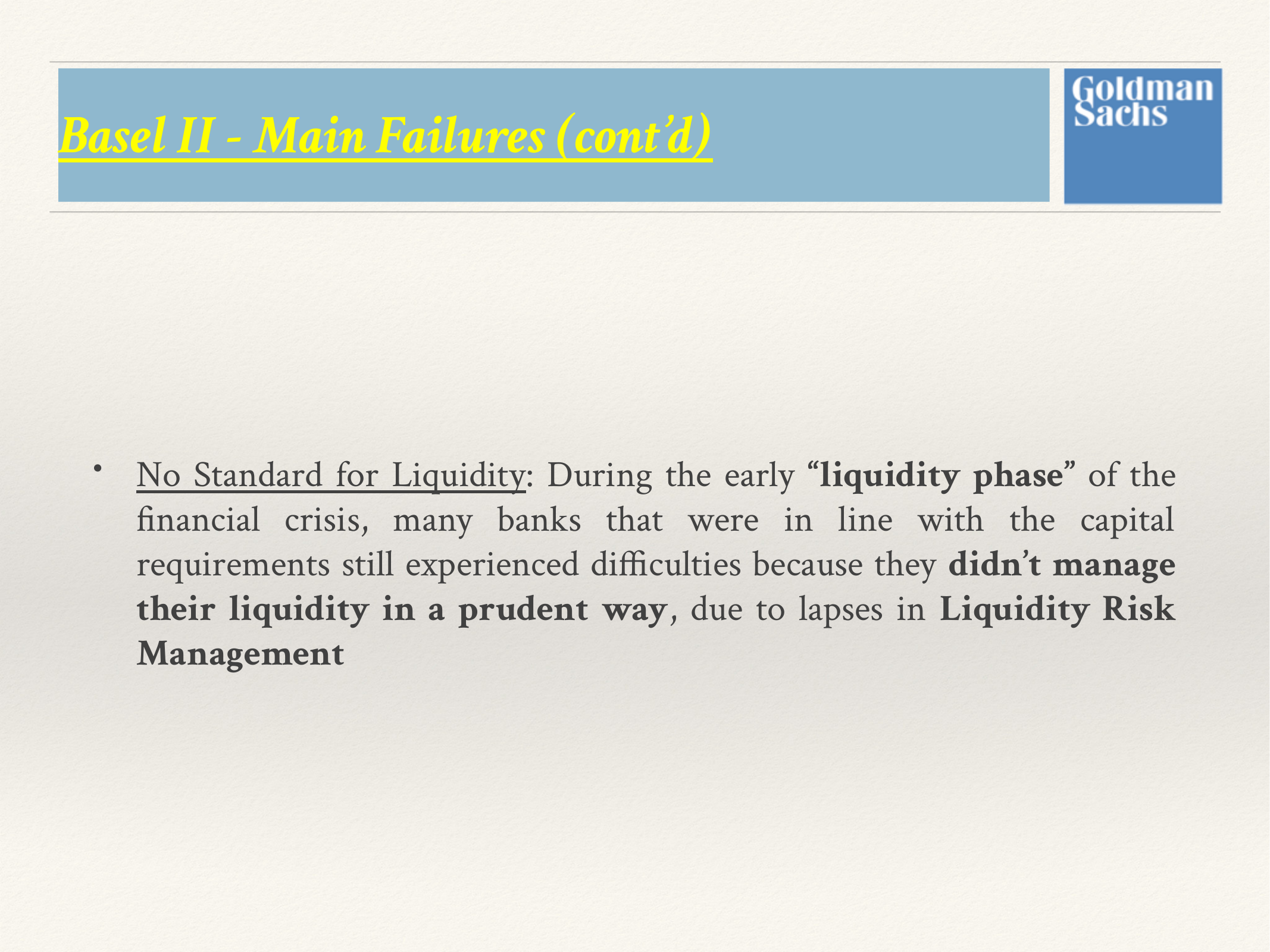

# Basel II - Main Failures (cont’d)
No Standard for Liquidity: During the early “liquidity phase” of the financial crisis, many banks that were in line with the capital requirements still experienced difficulties because they didn’t manage their liquidity in a prudent way, due to lapses in Liquidity Risk Management